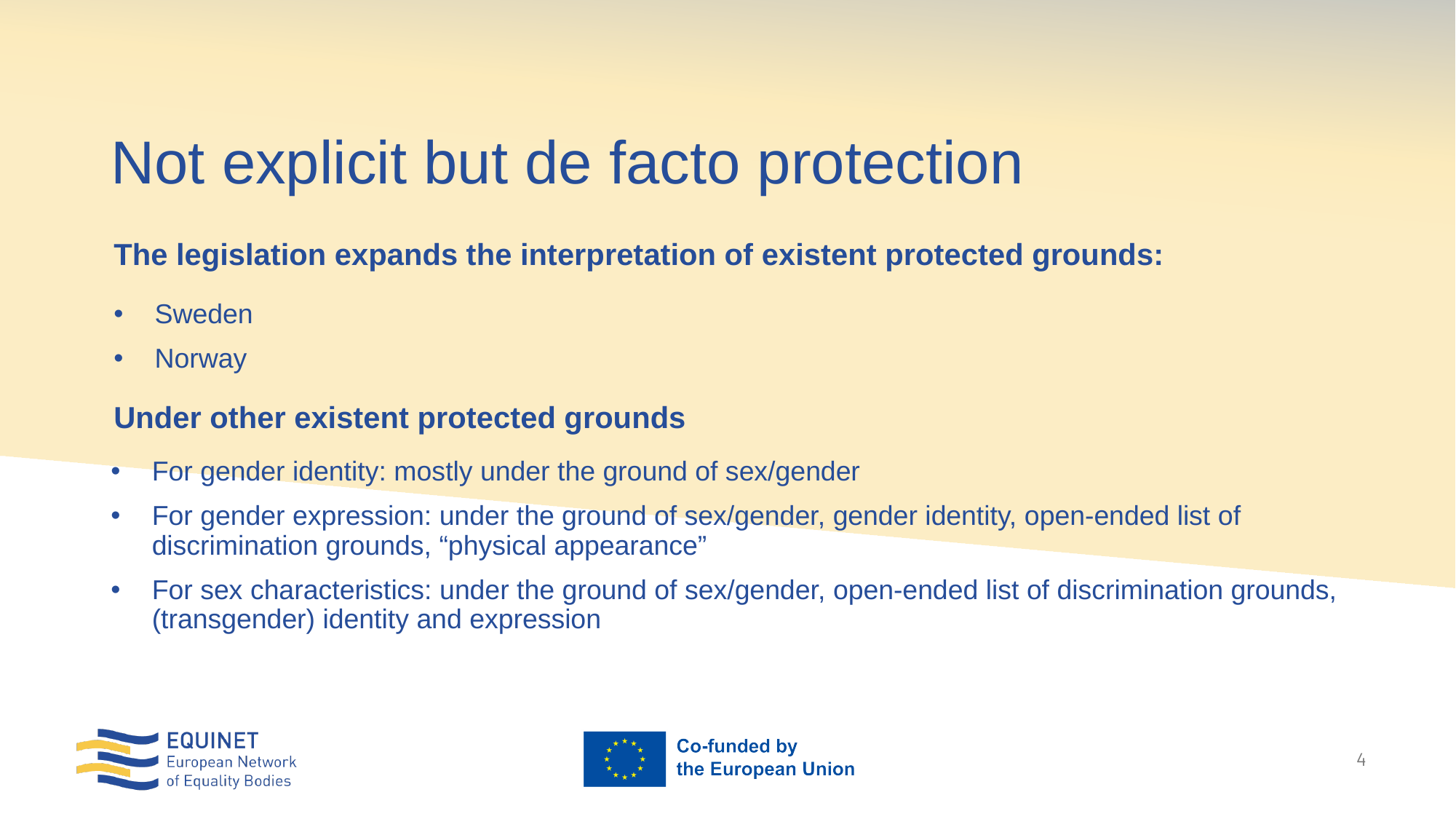

# Not explicit but de facto protection
The legislation expands the interpretation of existent protected grounds:
Sweden
Norway
Under other existent protected grounds
For gender identity: mostly under the ground of sex/gender
For gender expression: under the ground of sex/gender, gender identity, open-ended list of discrimination grounds, “physical appearance”
For sex characteristics: under the ground of sex/gender, open-ended list of discrimination grounds, (transgender) identity and expression
4